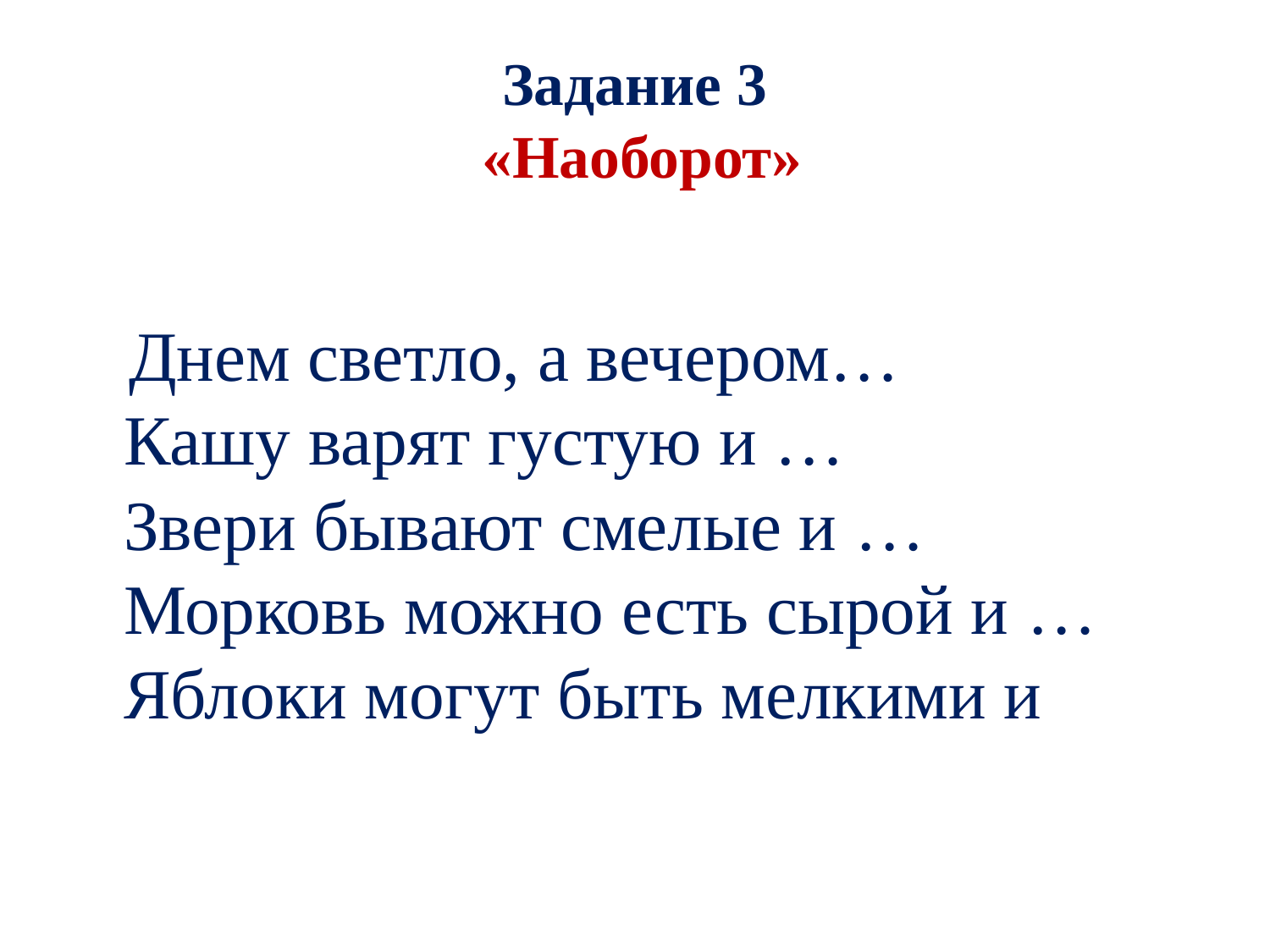

# Задание 3 «Наоборот»

   Днем светло, а вечером…
Кашу варят густую и …
Звери бывают смелые и …
Морковь можно есть сырой и …
Яблоки могут быть мелкими и